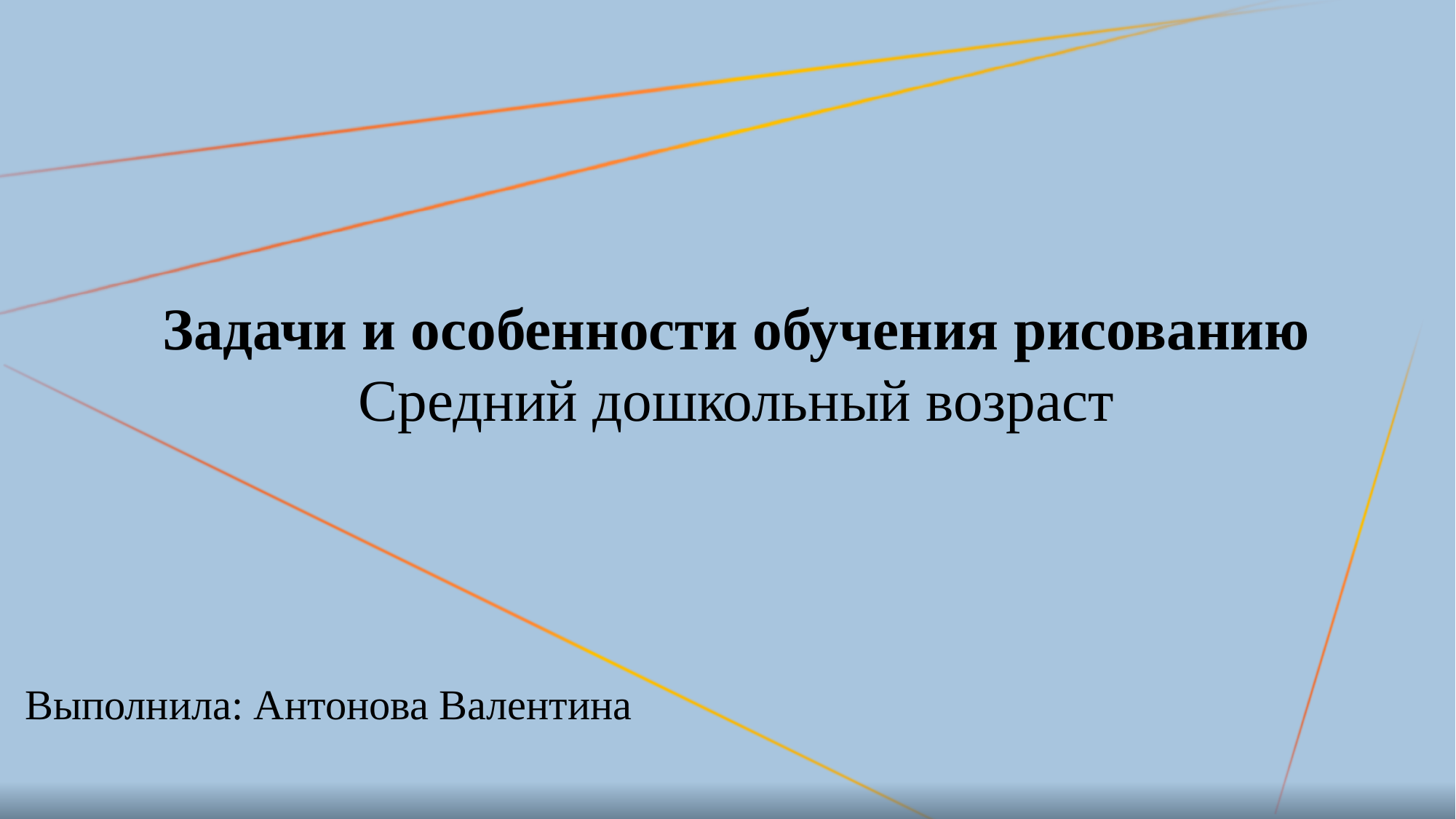

# Задачи и особенности обучения рисованию
Средний дошкольный возраст
Выполнила: Антонова Валентина